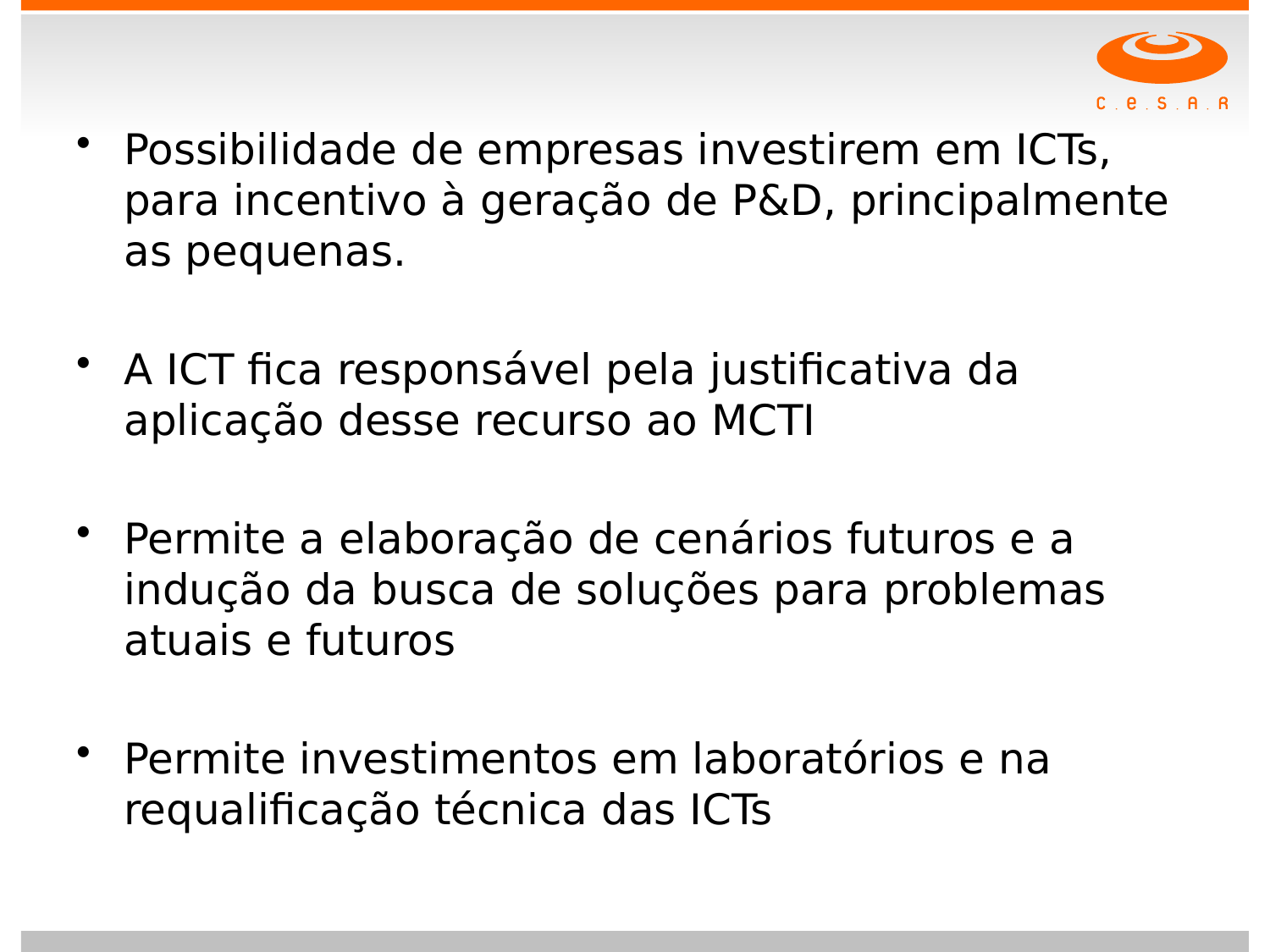

Possibilidade de empresas investirem em ICTs, para incentivo à geração de P&D, principalmente as pequenas.

A ICT fica responsável pela justificativa da aplicação desse recurso ao MCTI

Permite a elaboração de cenários futuros e a indução da busca de soluções para problemas atuais e futuros

Permite investimentos em laboratórios e na requalificação técnica das ICTs